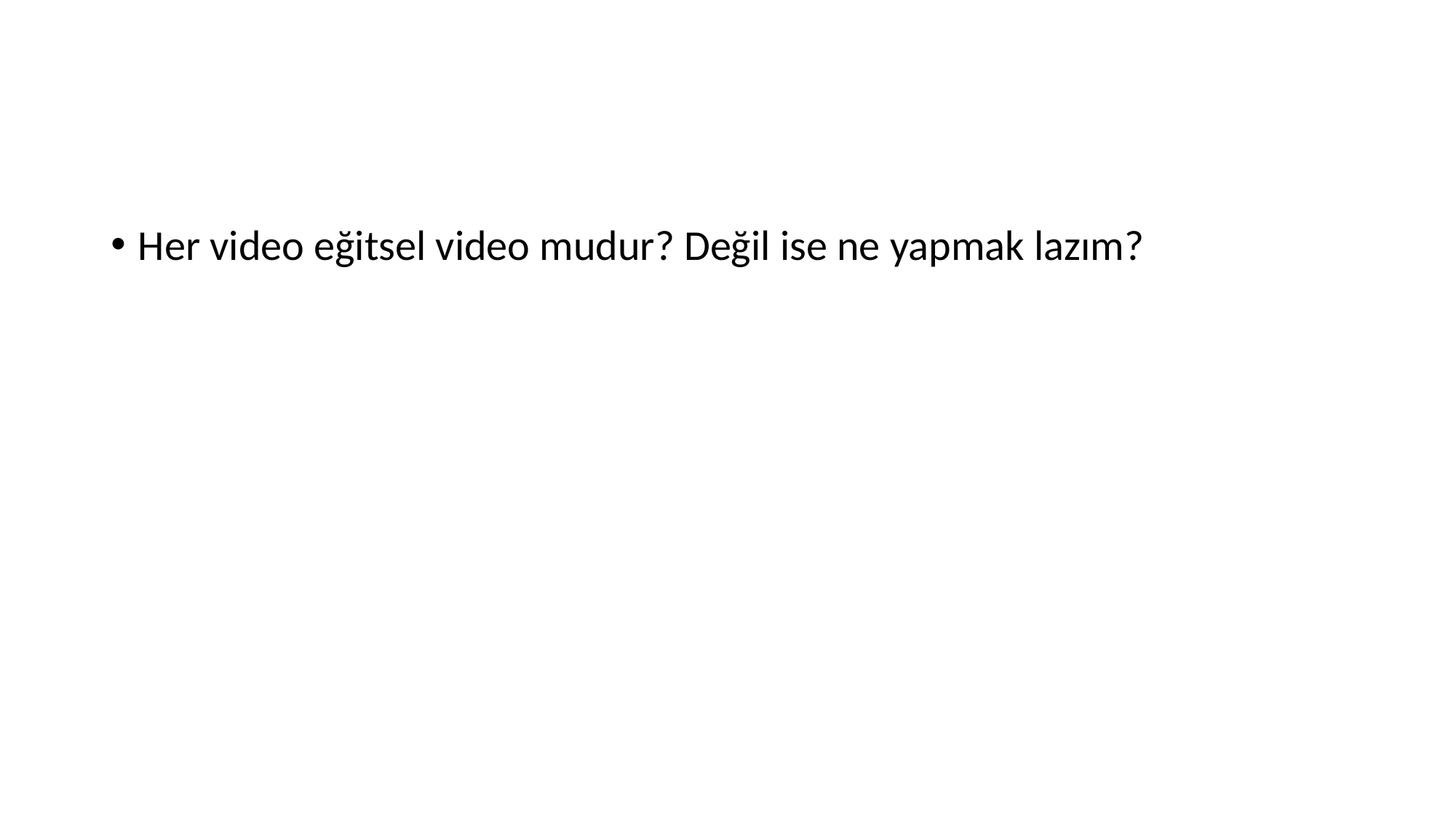

#
Her video eğitsel video mudur? Değil ise ne yapmak lazım?